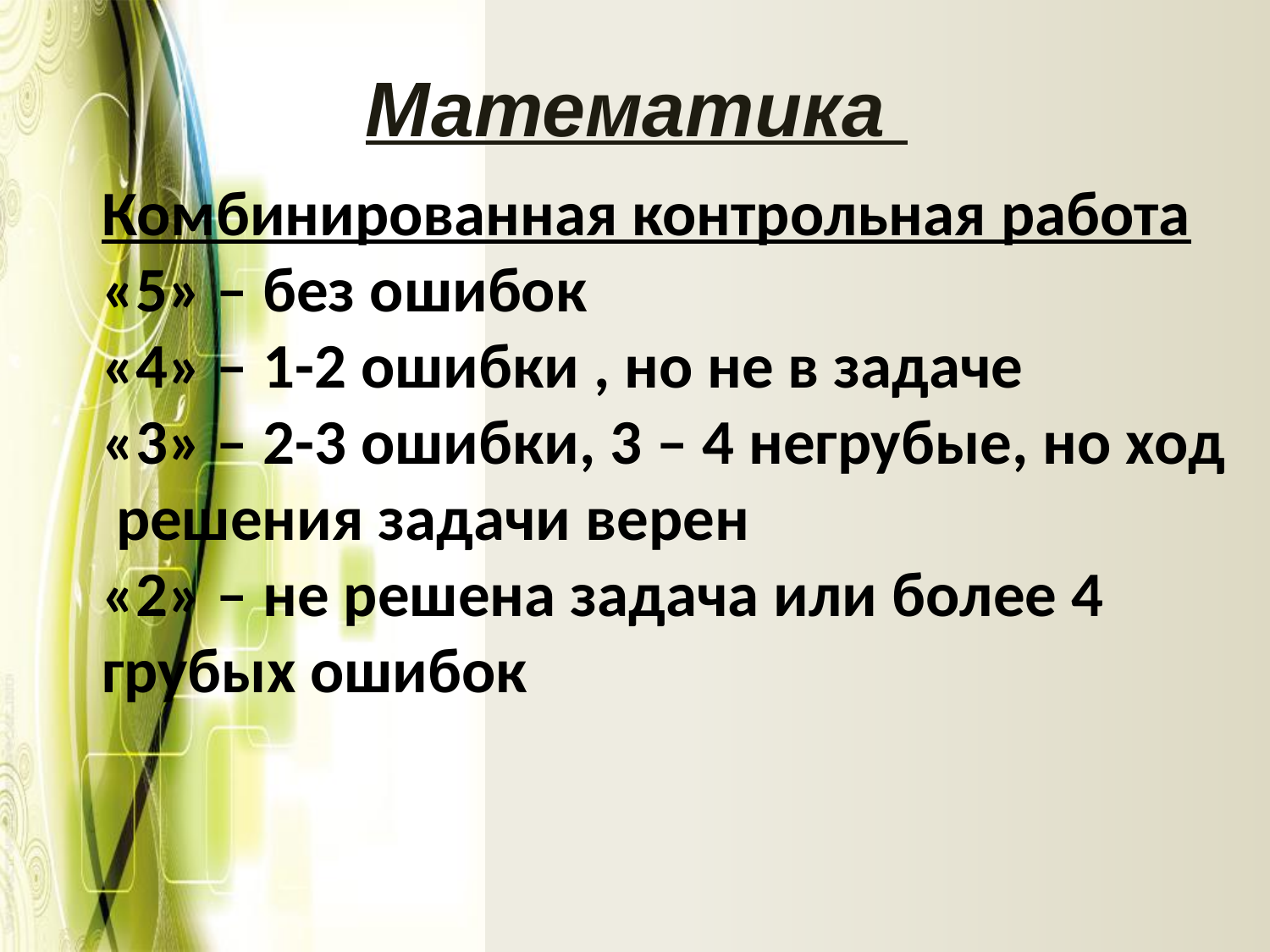

# Математика
Комбинированная контрольная работа
«5» – без ошибок
«4» – 1-2 ошибки , но не в задаче
«3» – 2-3 ошибки, 3 – 4 негрубые, но ход
 решения задачи верен
«2» – не решена задача или более 4
грубых ошибок